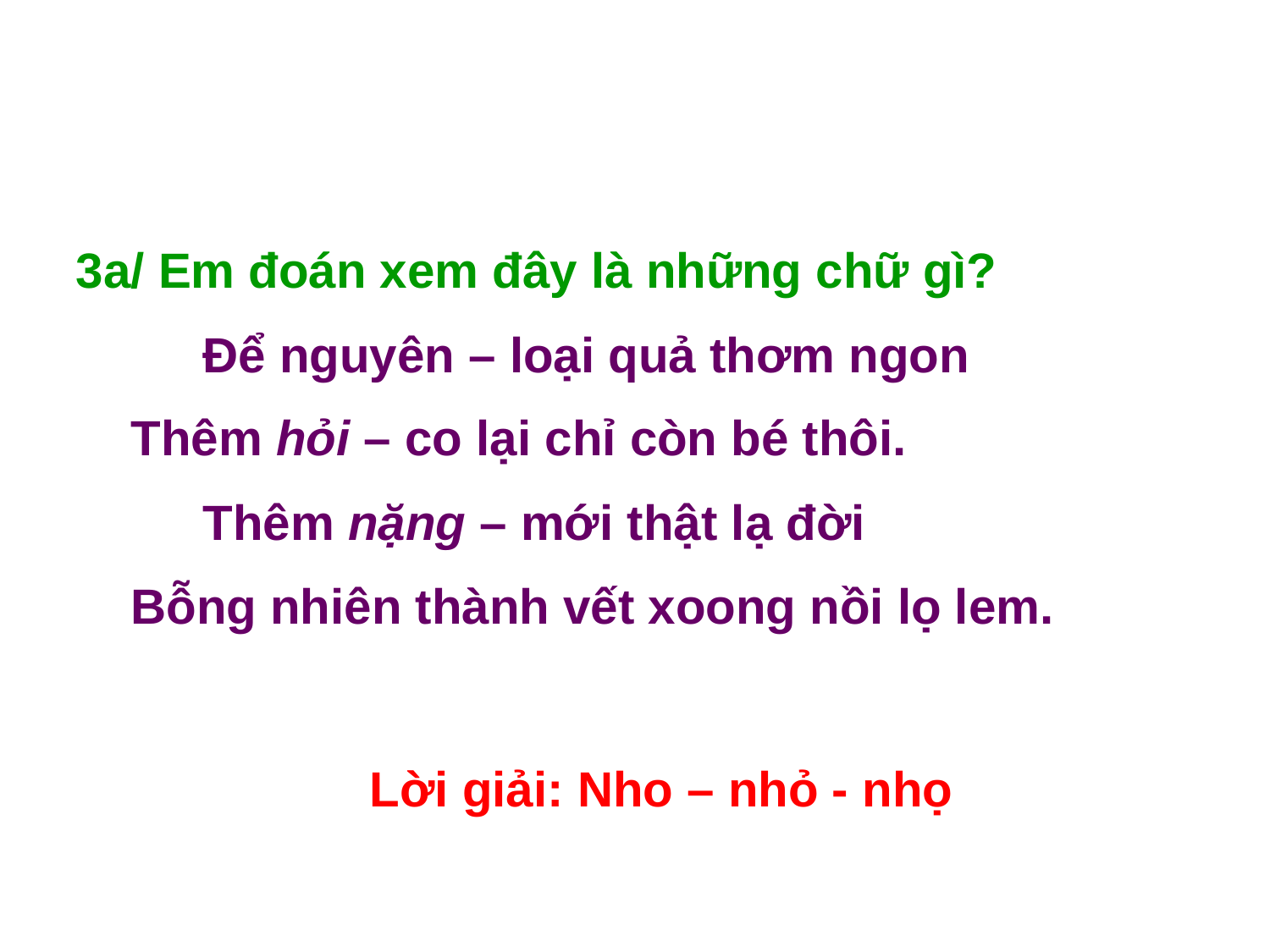

3a/ Em đoán xem đây là những chữ gì?
	Để nguyên – loại quả thơm ngon
    Thêm hỏi – co lại chỉ còn bé thôi.
	Thêm nặng – mới thật lạ đời
    Bỗng nhiên thành vết xoong nồi lọ lem.

Lời giải: Nho – nhỏ - nhọ